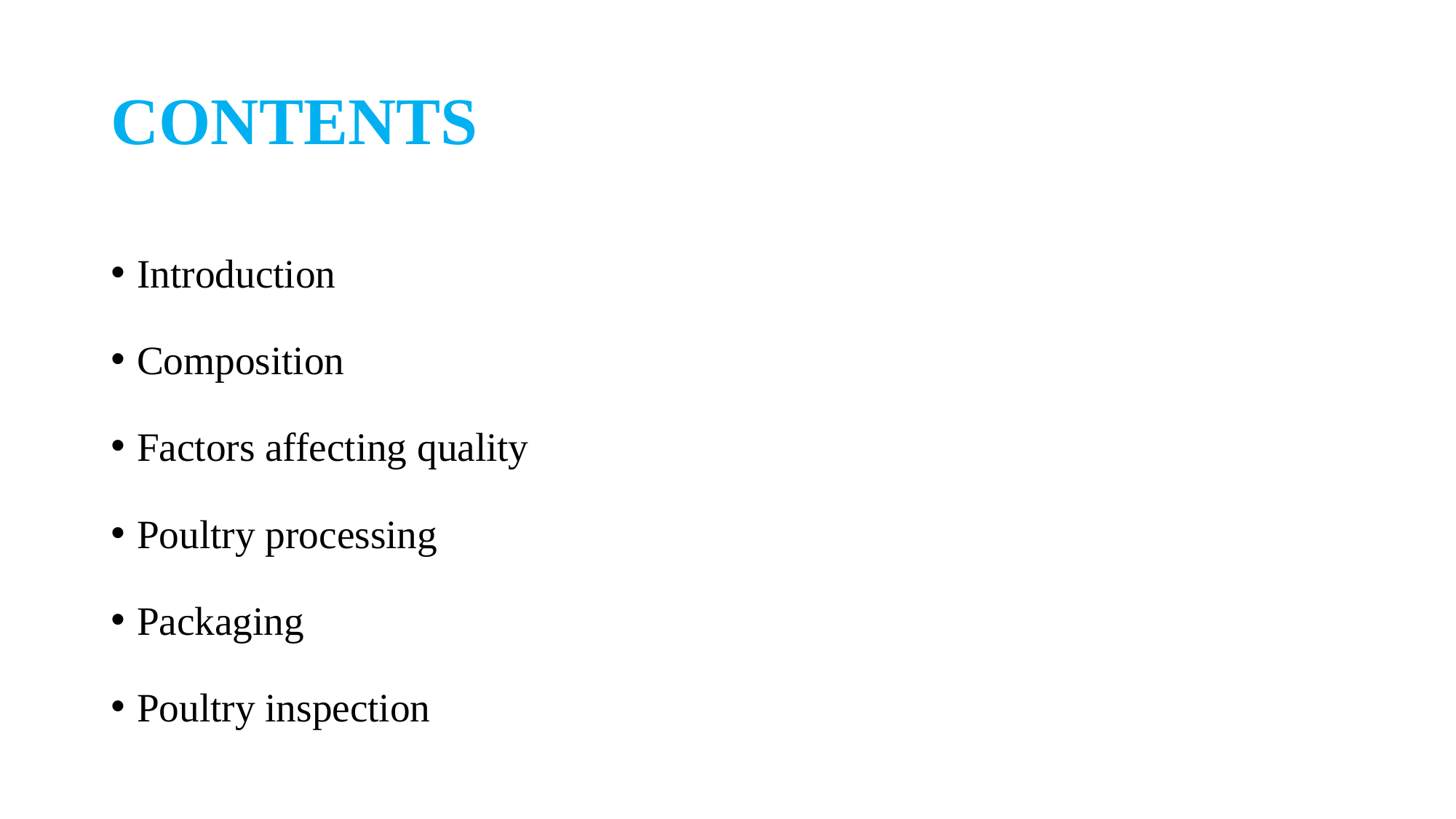

# CONTENTS
Introduction
Composition
Factors affecting quality
Poultry processing
Packaging
Poultry inspection